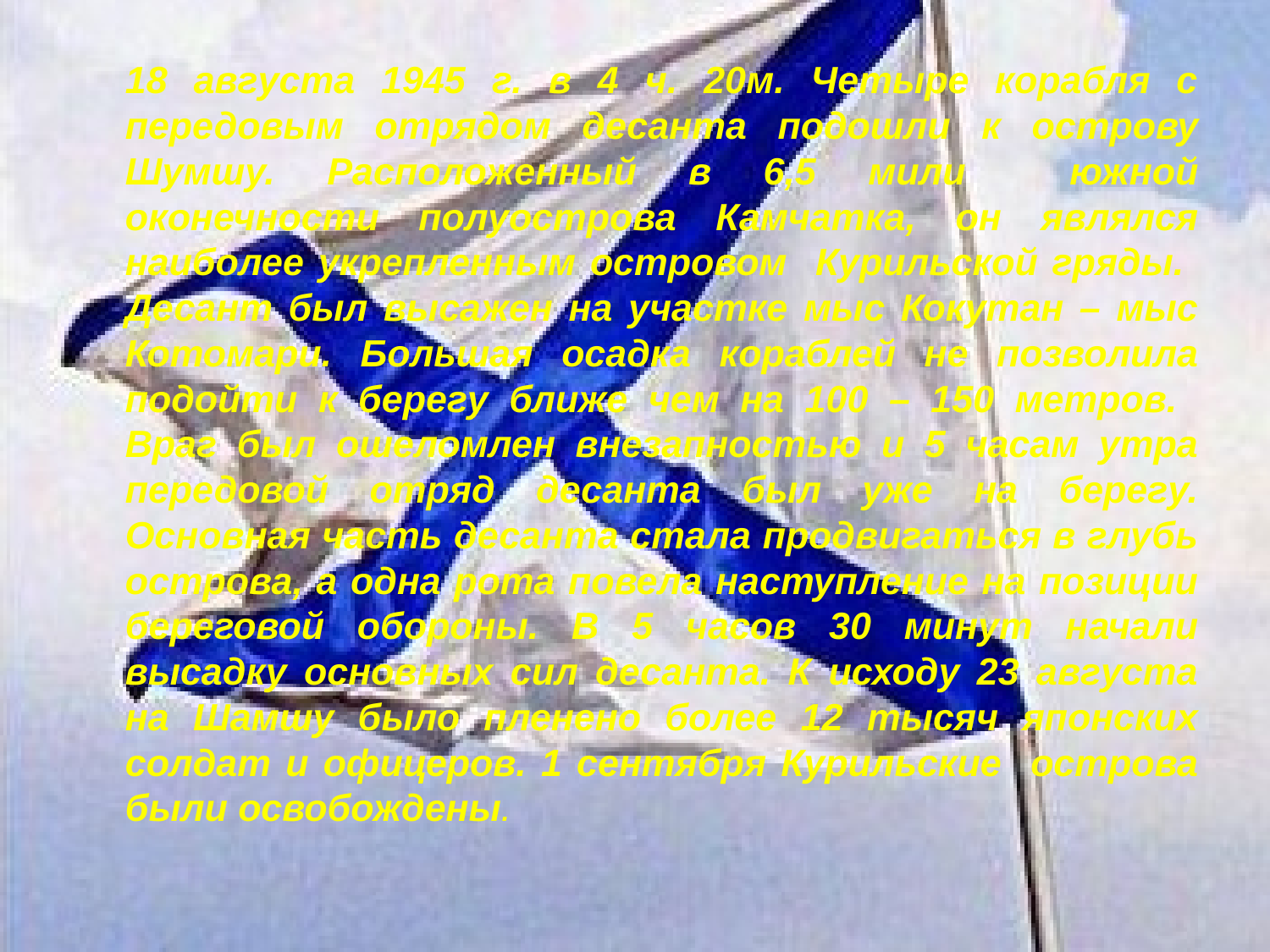

18 августа 1945 г. в 4 ч. 20м. Четыре корабля с передовым отрядом десанта подошли к острову Шумшу. Расположенный в 6,5 мили  южной оконечности полуострова Камчатка, он являлся наиболее укрепленным островом  Курильской гряды.  Десант был высажен на участке мыс Кокутан – мыс Котомари. Большая осадка кораблей не позволила подойти к берегу ближе чем на 100 – 150 метров.  Враг был ошеломлен внезапностью и 5 часам утра передовой отряд десанта был уже на берегу. Основная часть десанта стала продвигаться в глубь острова, а одна рота повела наступление на позиции береговой обороны. В 5 часов 30 минут начали высадку основных сил десанта. К исходу 23 августа на Шамшу было пленено более 12 тысяч японских солдат и офицеров. 1 сентября Курильские  острова были освобождены.